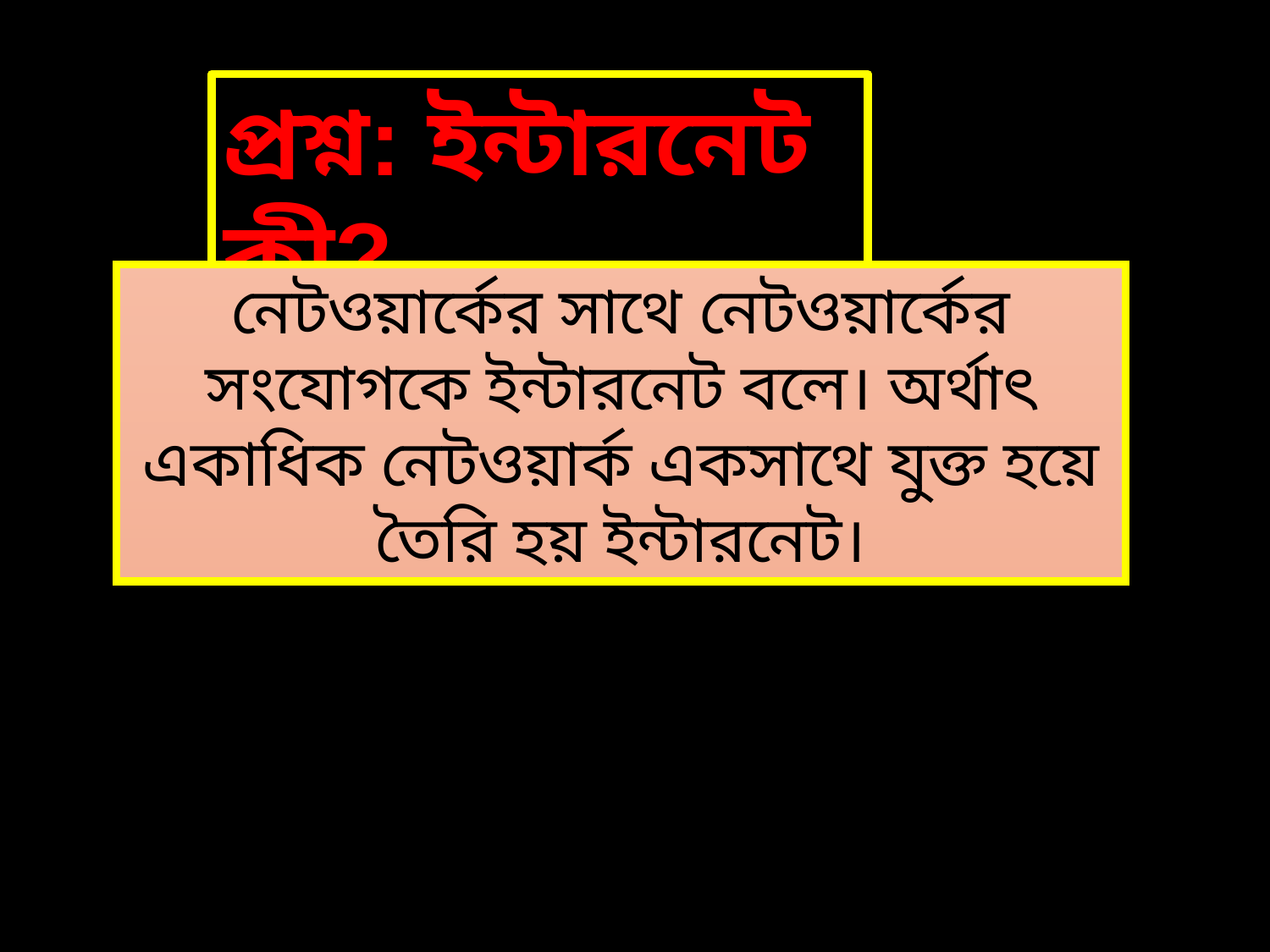

প্রশ্ন: ইন্টারনেট কী?
নেটওয়ার্কের সাথে নেটওয়ার্কের সংযোগকে ইন্টারনেট বলে। অর্থাৎ একাধিক নেটওয়ার্ক একসাথে যুক্ত হয়ে তৈরি হয় ইন্টারনেট।